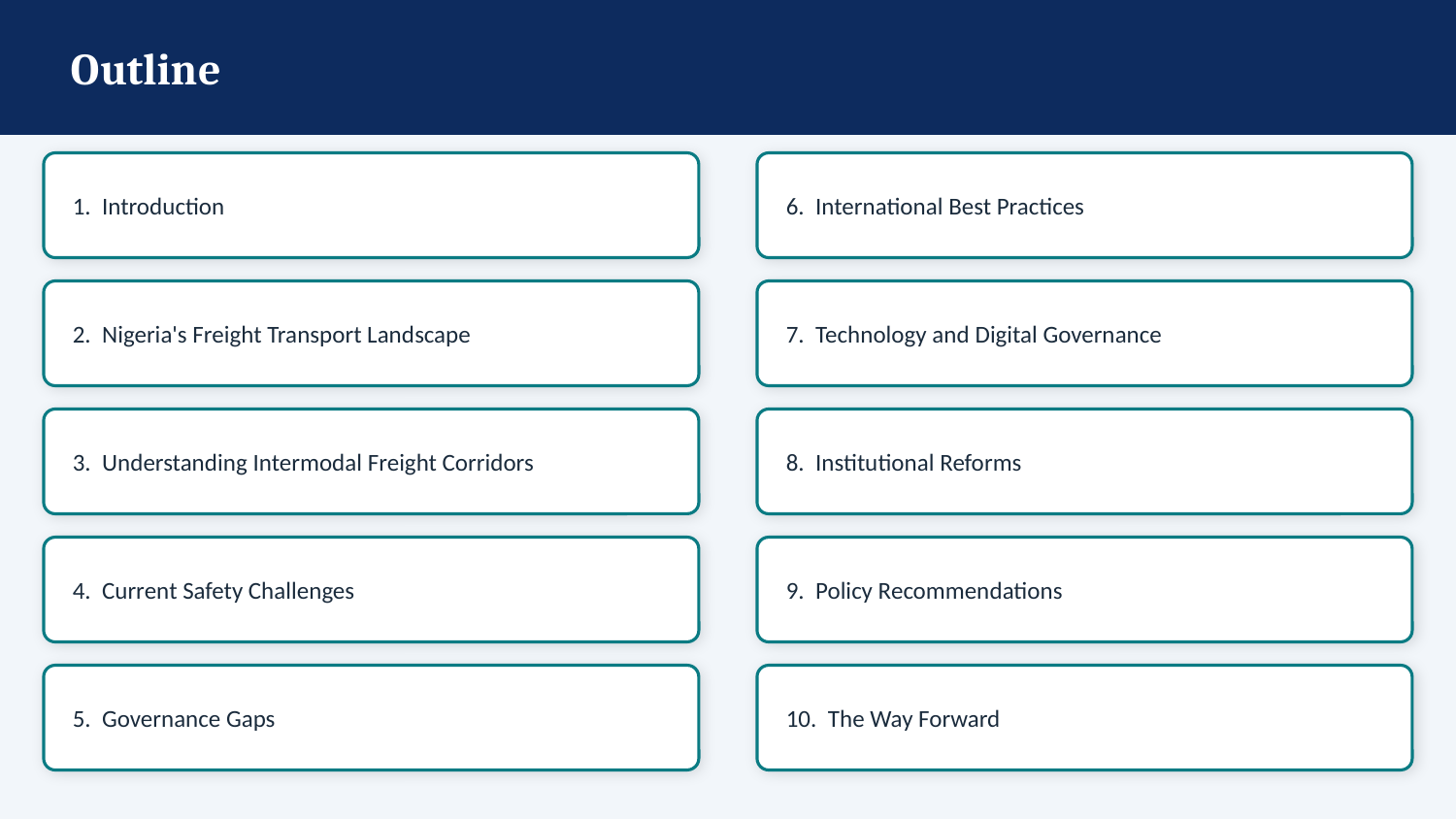

Outline

1.  Introduction
6.  International Best Practices

2.  Nigeria's Freight Transport Landscape
7.  Technology and Digital Governance

3.  Understanding Intermodal Freight Corridors
8.  Institutional Reforms

4.  Current Safety Challenges
9.  Policy Recommendations

5.  Governance Gaps
10.  The Way Forward